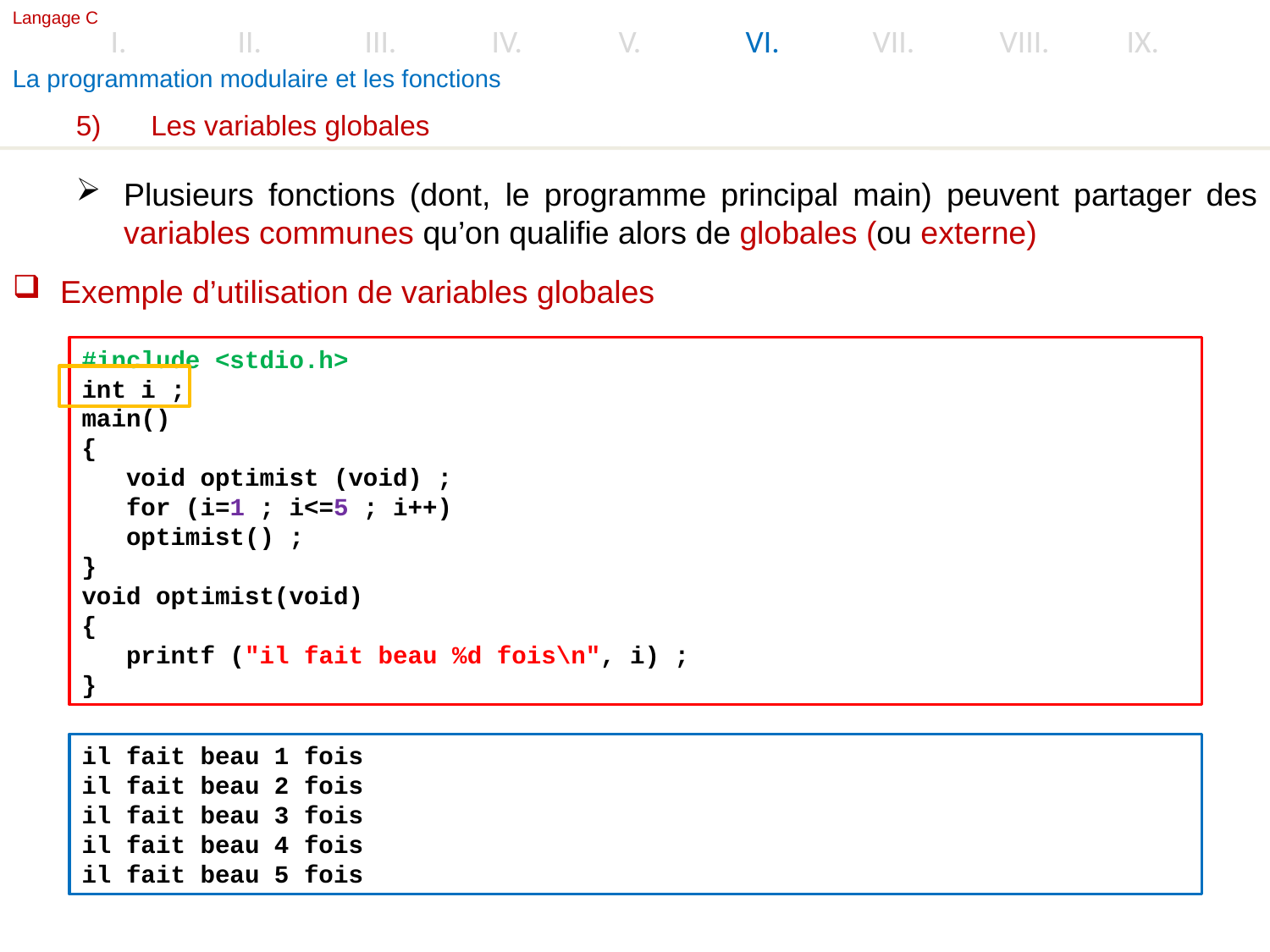

Langage C
I.	II.	III.	IV.	V.	VI.	VII.	VIII.	IX.
La programmation modulaire et les fonctions
5)	Les variables globales
Plusieurs fonctions (dont, le programme principal main) peuvent partager des variables communes qu’on qualifie alors de globales (ou externe)
Exemple d’utilisation de variables globales
#include <stdio.h>
int i ;
main()
{
   void optimist (void) ;
   for (i=1 ; i<=5 ; i++)
   optimist() ;
}
void optimist(void)
{
   printf ("il fait beau %d fois\n", i) ;
}

il fait beau 1 fois
il fait beau 2 fois
il fait beau 3 fois
il fait beau 4 fois
il fait beau 5 fois